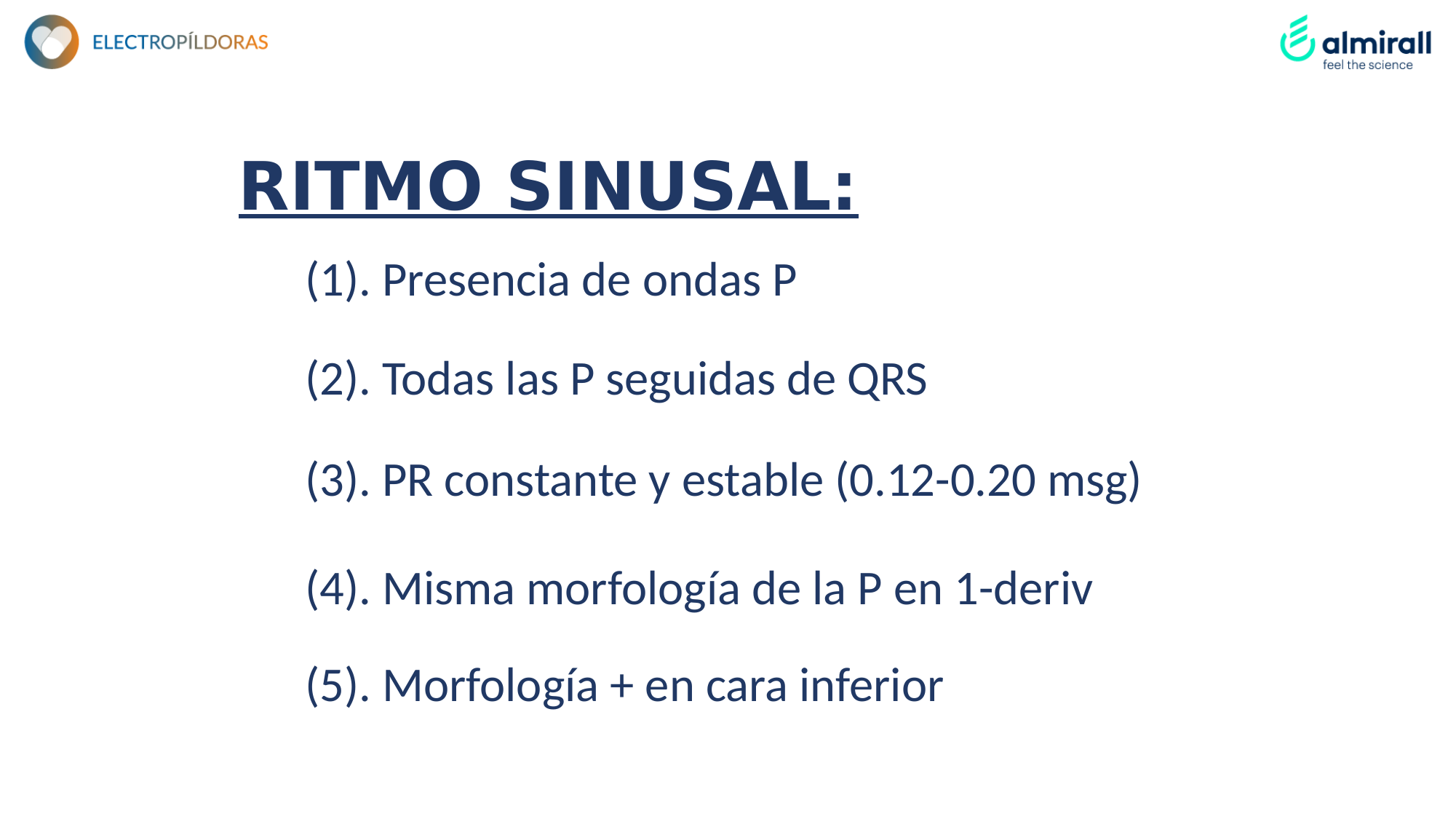

# RITMO SINUSAL:
(1). Presencia de ondas P
(2). Todas las P seguidas de QRS
(3). PR constante y estable (0.12-0.20 msg)
(4). Misma morfología de la P en 1-deriv
(5). Morfología + en cara inferior